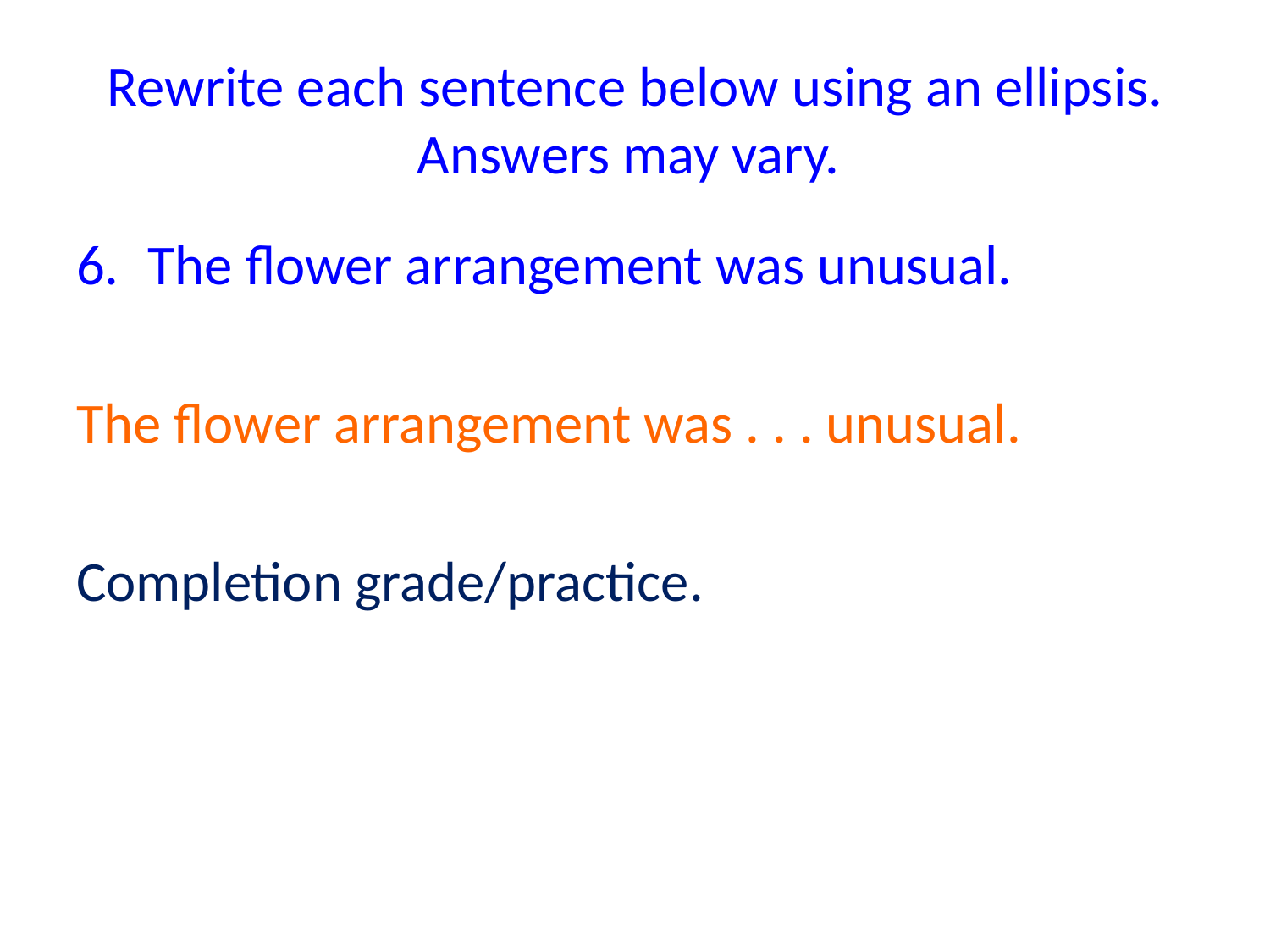

# Rewrite each sentence below using an ellipsis. Answers may vary.
The flower arrangement was unusual.

The flower arrangement was . . . unusual.

Completion grade/practice.